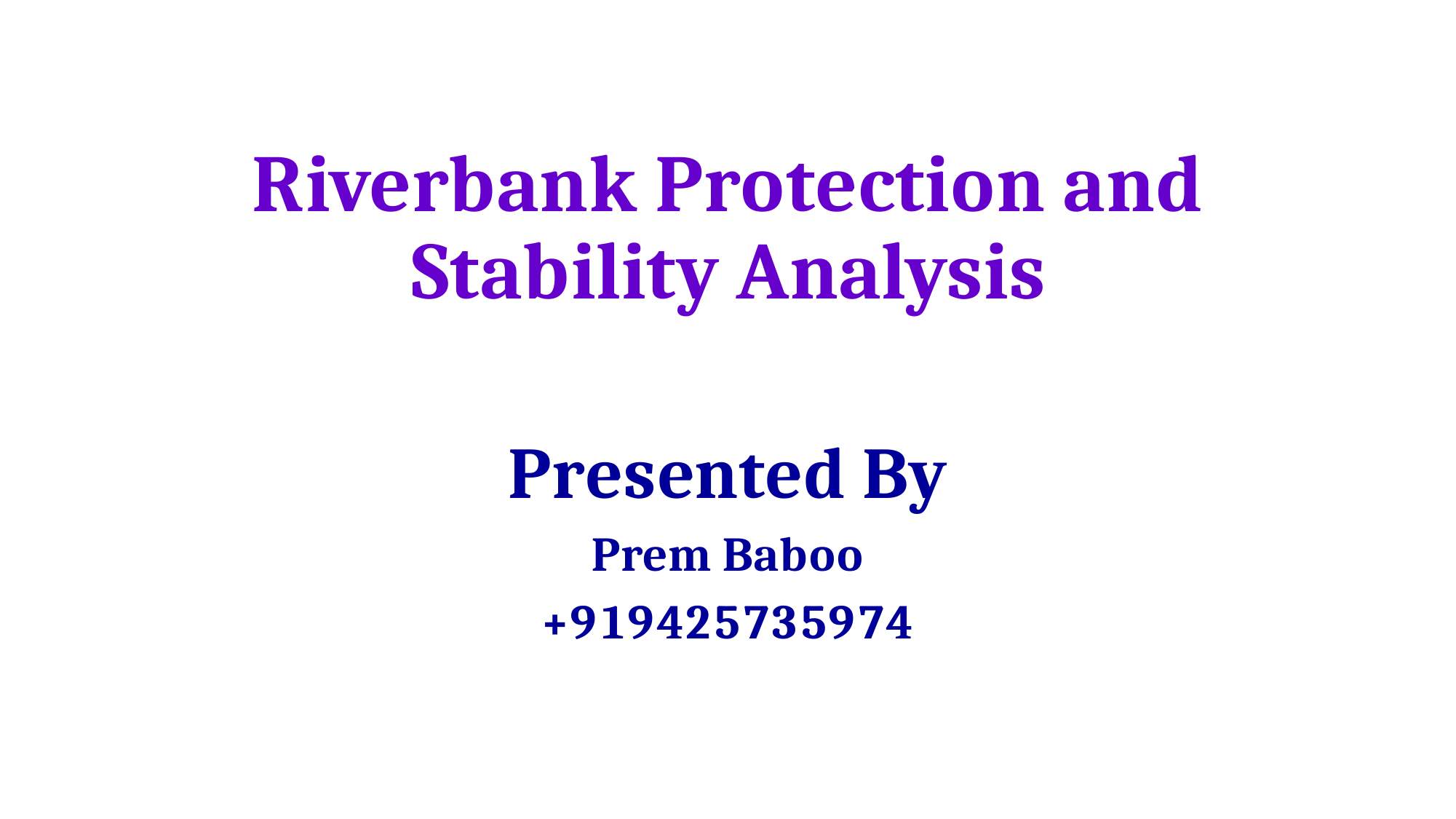

# Riverbank Protection and Stability Analysis
Presented By
Prem Baboo
+919425735974